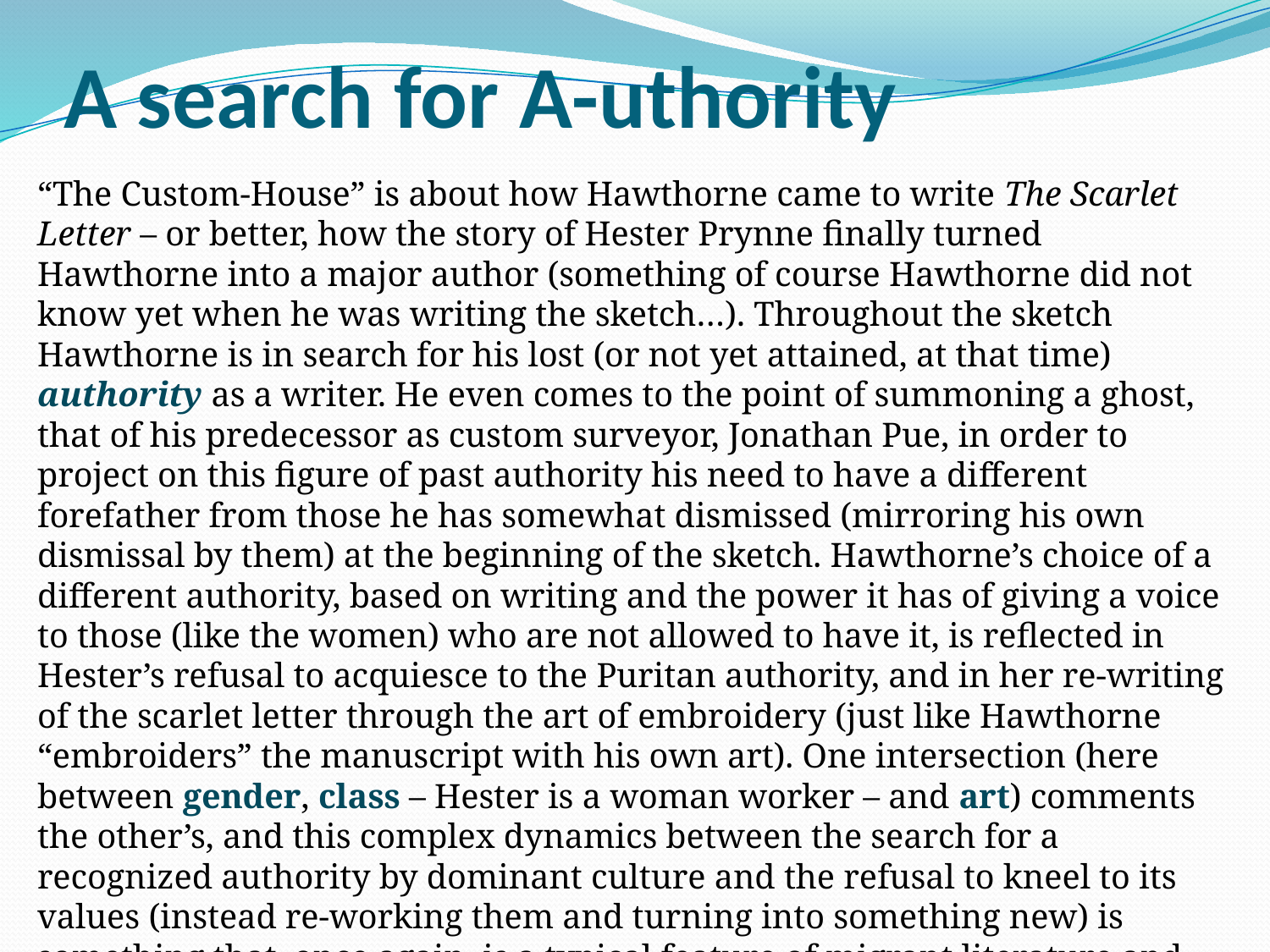

# A search for A-uthority
“The Custom-House” is about how Hawthorne came to write The Scarlet Letter – or better, how the story of Hester Prynne finally turned Hawthorne into a major author (something of course Hawthorne did not know yet when he was writing the sketch…). Throughout the sketch Hawthorne is in search for his lost (or not yet attained, at that time) authority as a writer. He even comes to the point of summoning a ghost, that of his predecessor as custom surveyor, Jonathan Pue, in order to project on this figure of past authority his need to have a different forefather from those he has somewhat dismissed (mirroring his own dismissal by them) at the beginning of the sketch. Hawthorne’s choice of a different authority, based on writing and the power it has of giving a voice to those (like the women) who are not allowed to have it, is reflected in Hester’s refusal to acquiesce to the Puritan authority, and in her re-writing of the scarlet letter through the art of embroidery (just like Hawthorne “embroiders” the manuscript with his own art). One intersection (here between gender, class – Hester is a woman worker – and art) comments the other’s, and this complex dynamics between the search for a recognized authority by dominant culture and the refusal to kneel to its values (instead re-working them and turning into something new) is something that, once again, is a typical feature of migrant literature and art.